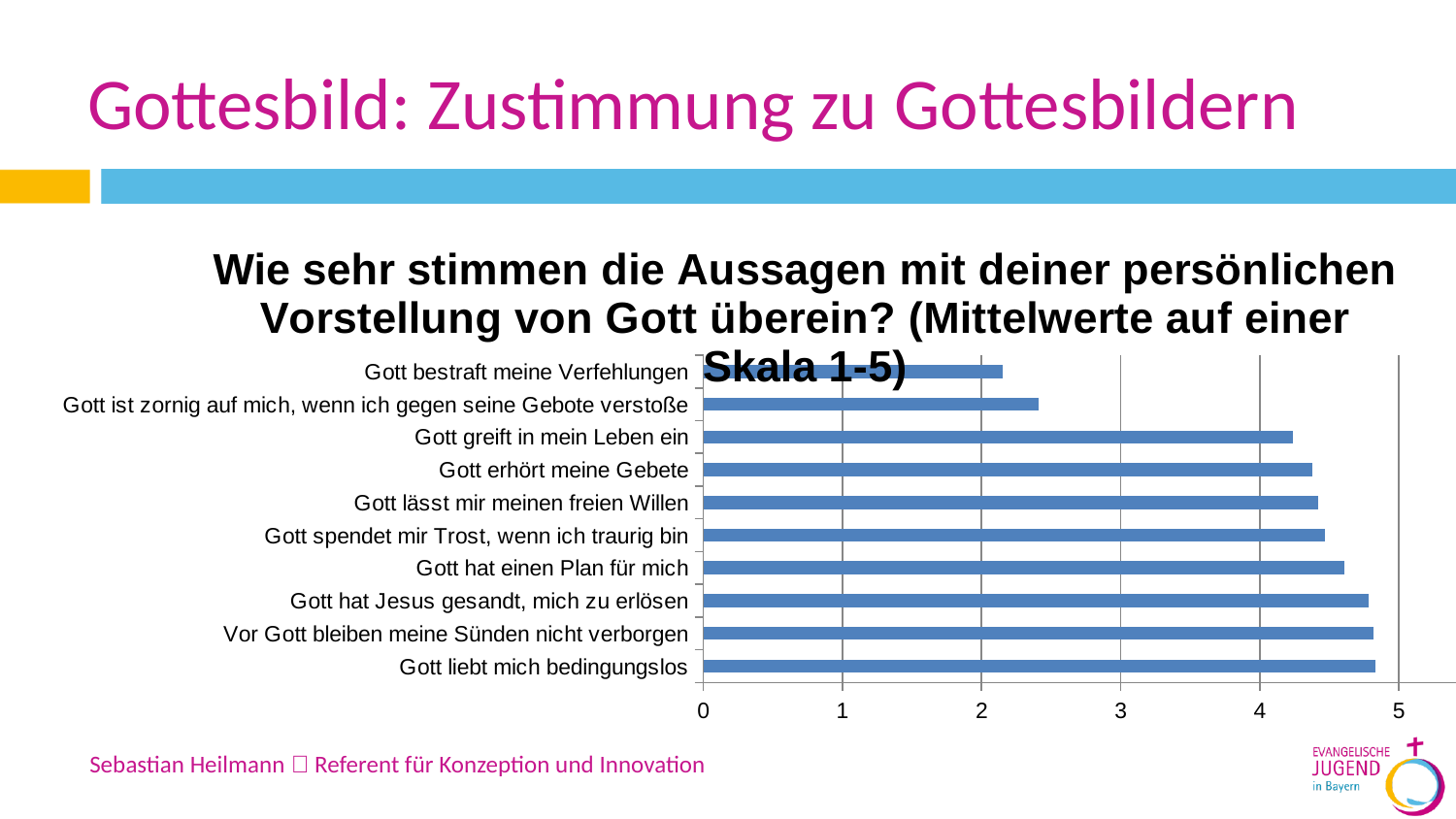

# Gottesbild: Zustimmung zu Gottesbildern

### Chart: Wie sehr stimmen die Aussagen mit deiner persönlichen Vorstellung von Gott überein? (Mittelwerte auf einer Skala 1-5)

| Category | Spalte2 |
|---|---|
| Gott liebt mich bedingungslos | 4.83 |
| Vor Gott bleiben meine Sünden nicht verborgen | 4.82 |
| Gott hat Jesus gesandt, mich zu erlösen | 4.78 |
| Gott hat einen Plan für mich | 4.61 |
| Gott spendet mir Trost, wenn ich traurig bin | 4.47 |
| Gott lässt mir meinen freien Willen | 4.42 |
| Gott erhört meine Gebete | 4.38 |
| Gott greift in mein Leben ein | 4.24 |
| Gott ist zornig auf mich, wenn ich gegen seine Gebote verstoße | 2.41 |
| Gott bestraft meine Verfehlungen | 2.15 |